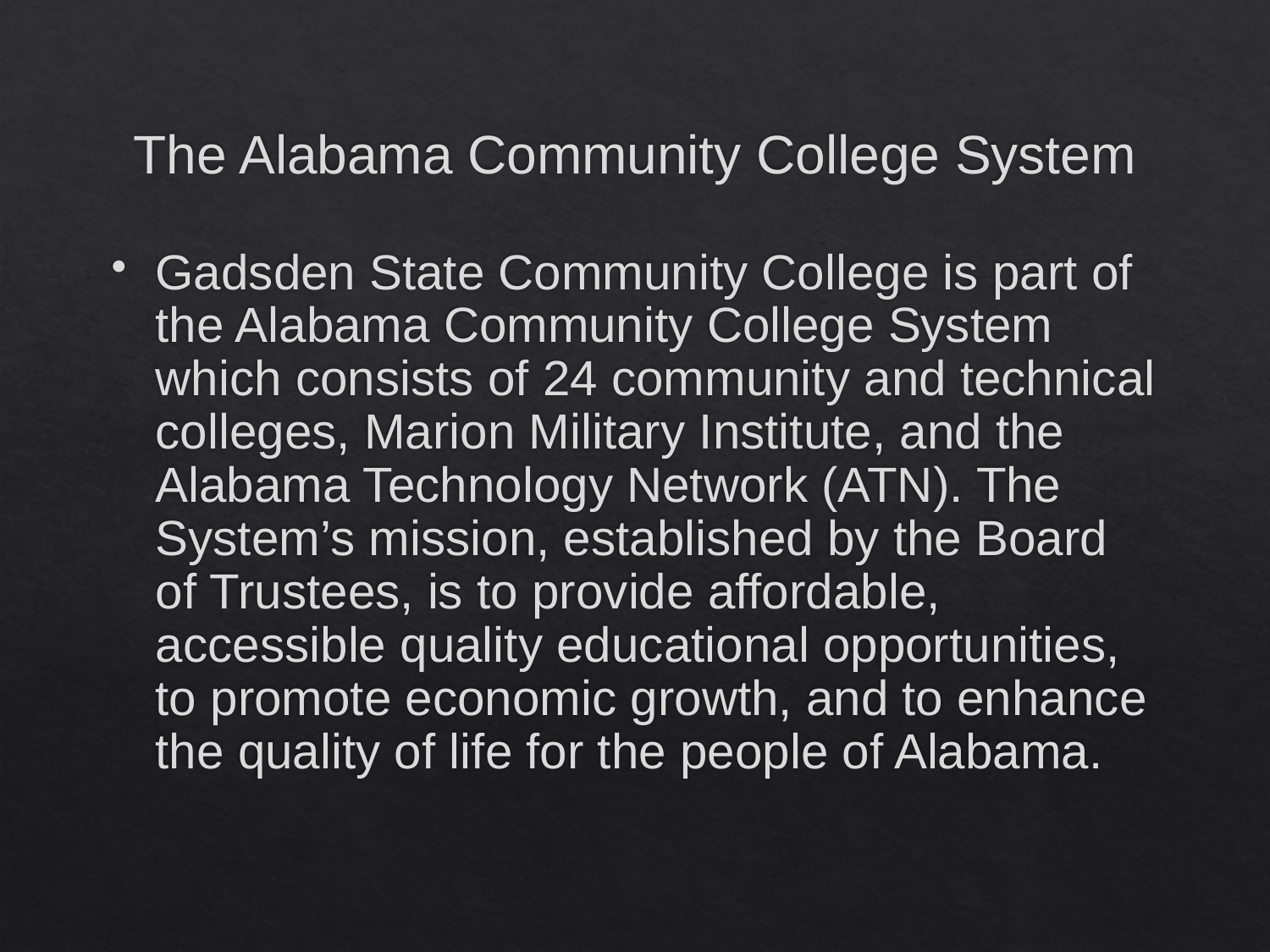

# The Alabama Community College System
Gadsden State Community College is part of the Alabama Community College System which consists of 24 community and technical colleges, Marion Military Institute, and the Alabama Technology Network (ATN). The System’s mission, established by the Board of Trustees, is to provide affordable, accessible quality educational opportunities, to promote economic growth, and to enhance the quality of life for the people of Alabama.